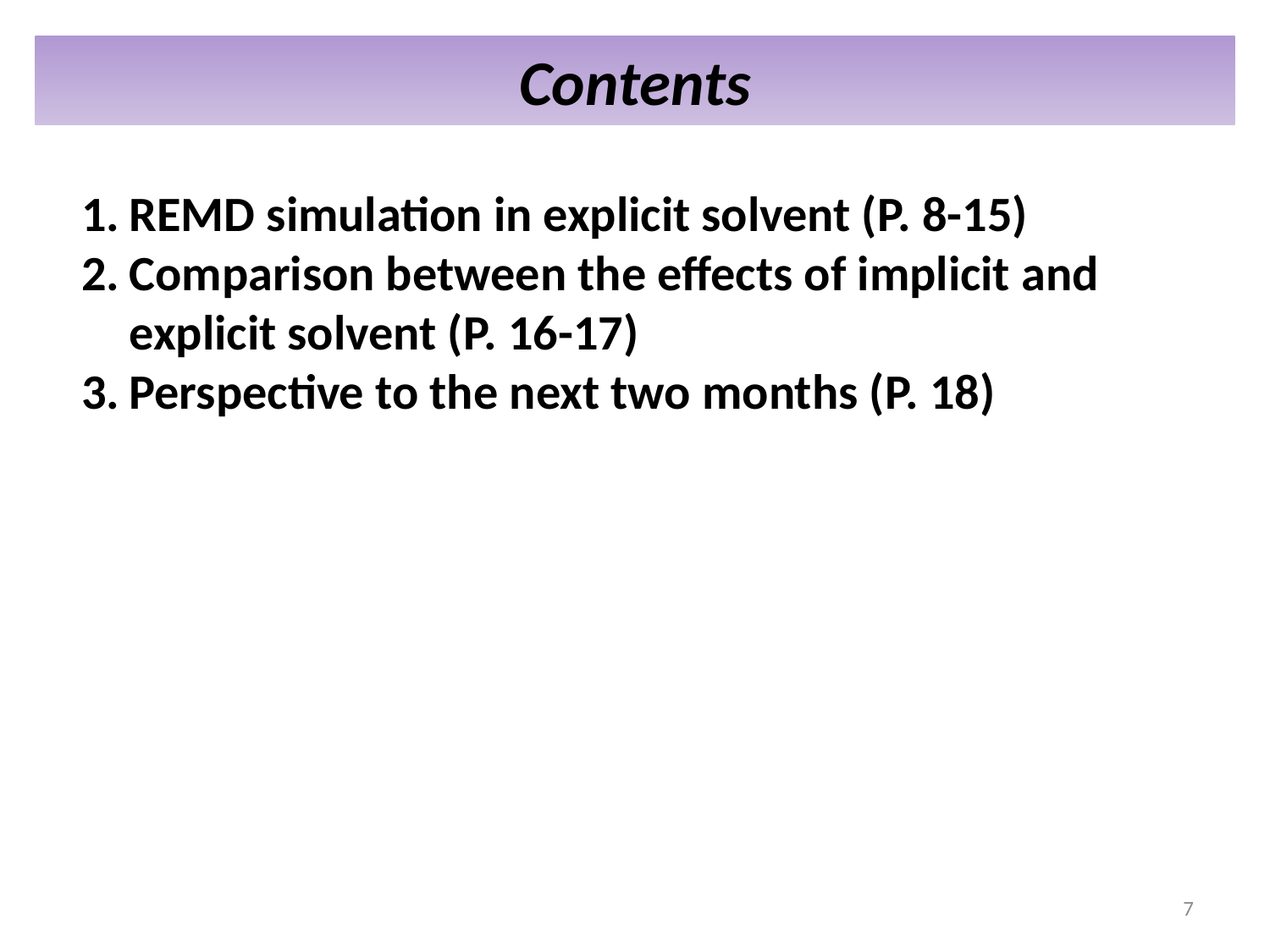

Contents
REMD simulation in explicit solvent (P. 8-15)
Comparison between the effects of implicit and explicit solvent (P. 16-17)
Perspective to the next two months (P. 18)
7